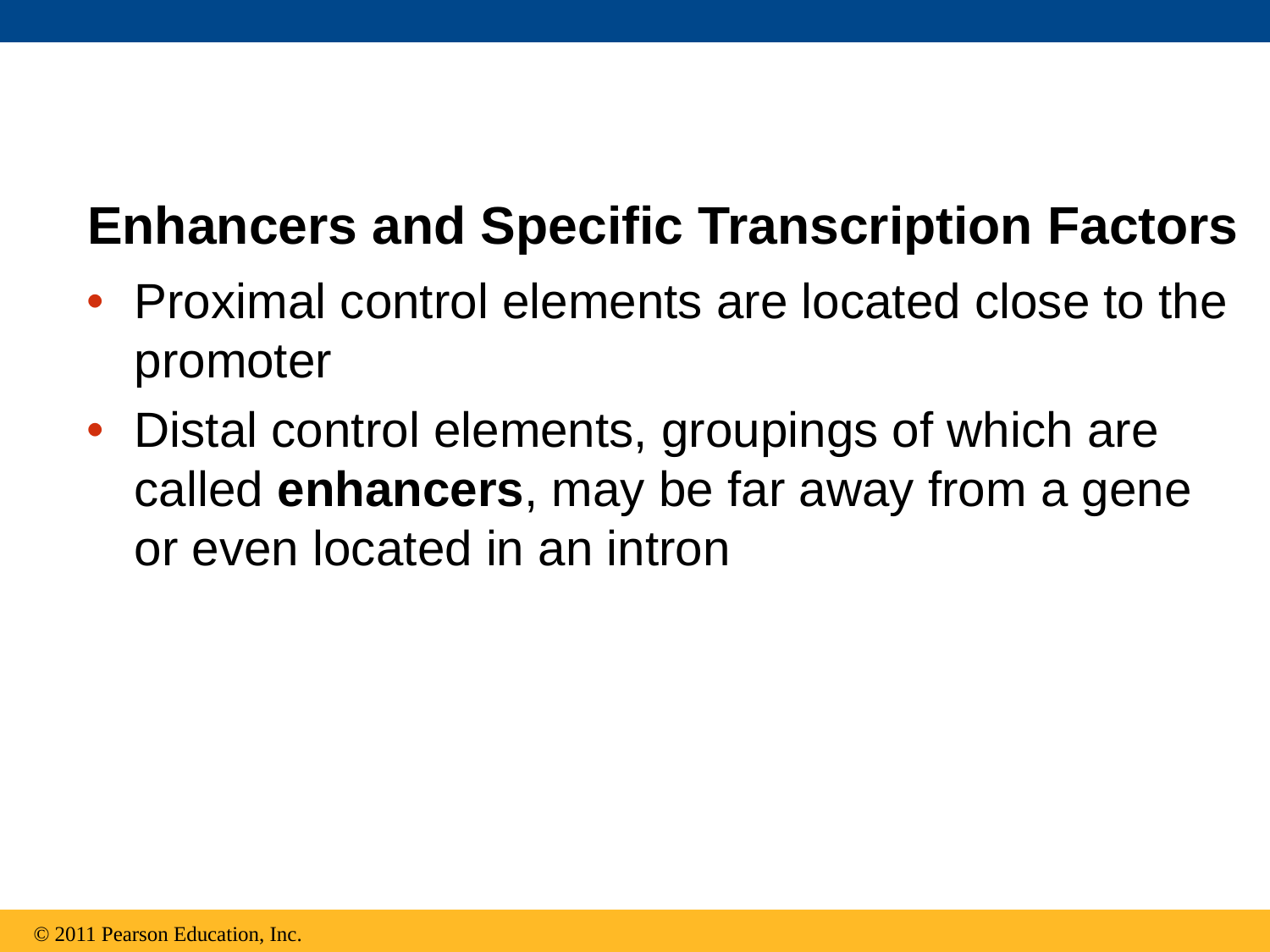

Enhancers and Specific Transcription Factors
Proximal control elements are located close to the promoter
Distal control elements, groupings of which are called enhancers, may be far away from a gene or even located in an intron

© 2011 Pearson Education, Inc.